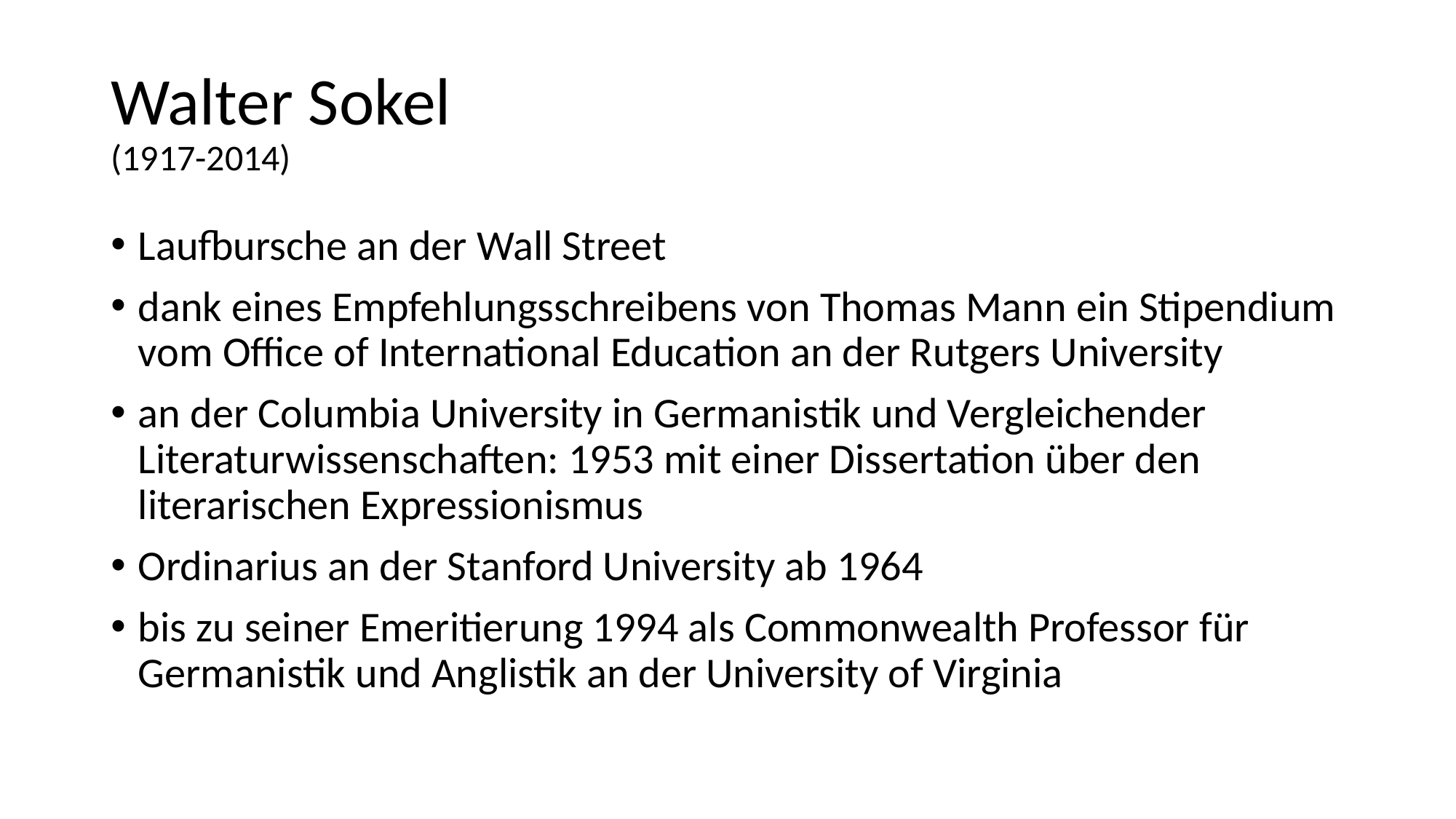

# Walter Sokel (1917-2014)
Laufbursche an der Wall Street
dank eines Empfehlungsschreibens von Thomas Mann ein Stipendium vom Office of International Education an der Rutgers University
an der Columbia University in Germanistik und Vergleichender Literaturwissenschaften: 1953 mit einer Dissertation über den literarischen Expressionismus
Ordinarius an der Stanford University ab 1964
bis zu seiner Emeritierung 1994 als Commonwealth Professor für Germanistik und Anglistik an der University of Virginia